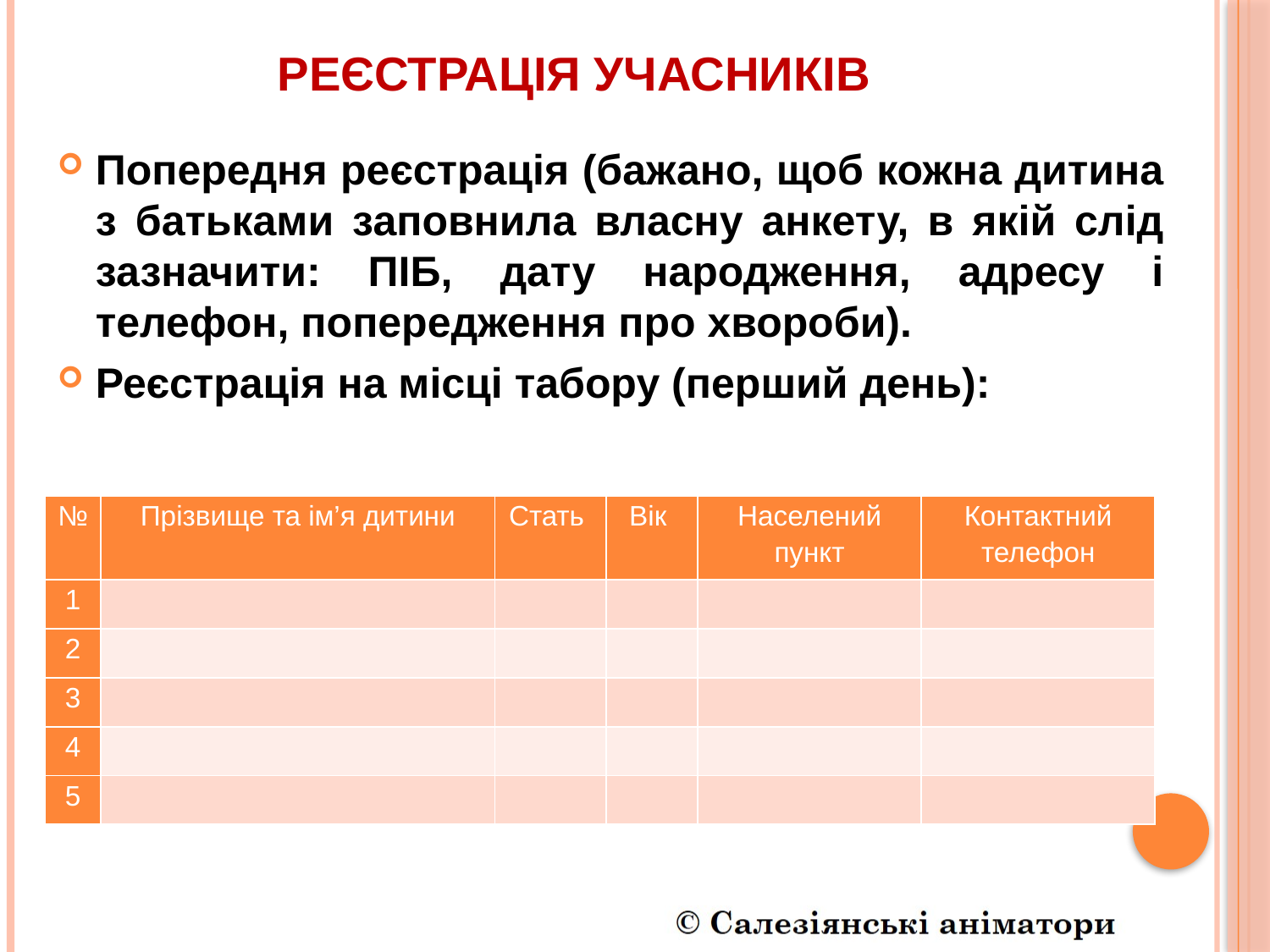

# Реєстрація учасників
Попередня реєстрація (бажано, щоб кожна дитина з батьками заповнила власну анкету, в якій слід зазначити: ПІБ, дату народження, адресу і телефон, попередження про хвороби).
Реєстрація на місці табору (перший день):

| № | Прізвище та ім’я дитини | Стать | Вік | Населений пункт | Контактний телефон |
| --- | --- | --- | --- | --- | --- |
| 1 |  |  |  |  |  |
| 2 |  |  |  |  |  |
| 3 |  |  |  |  |  |
| 4 |  |  |  |  |  |
| 5 |  |  |  |  |  |